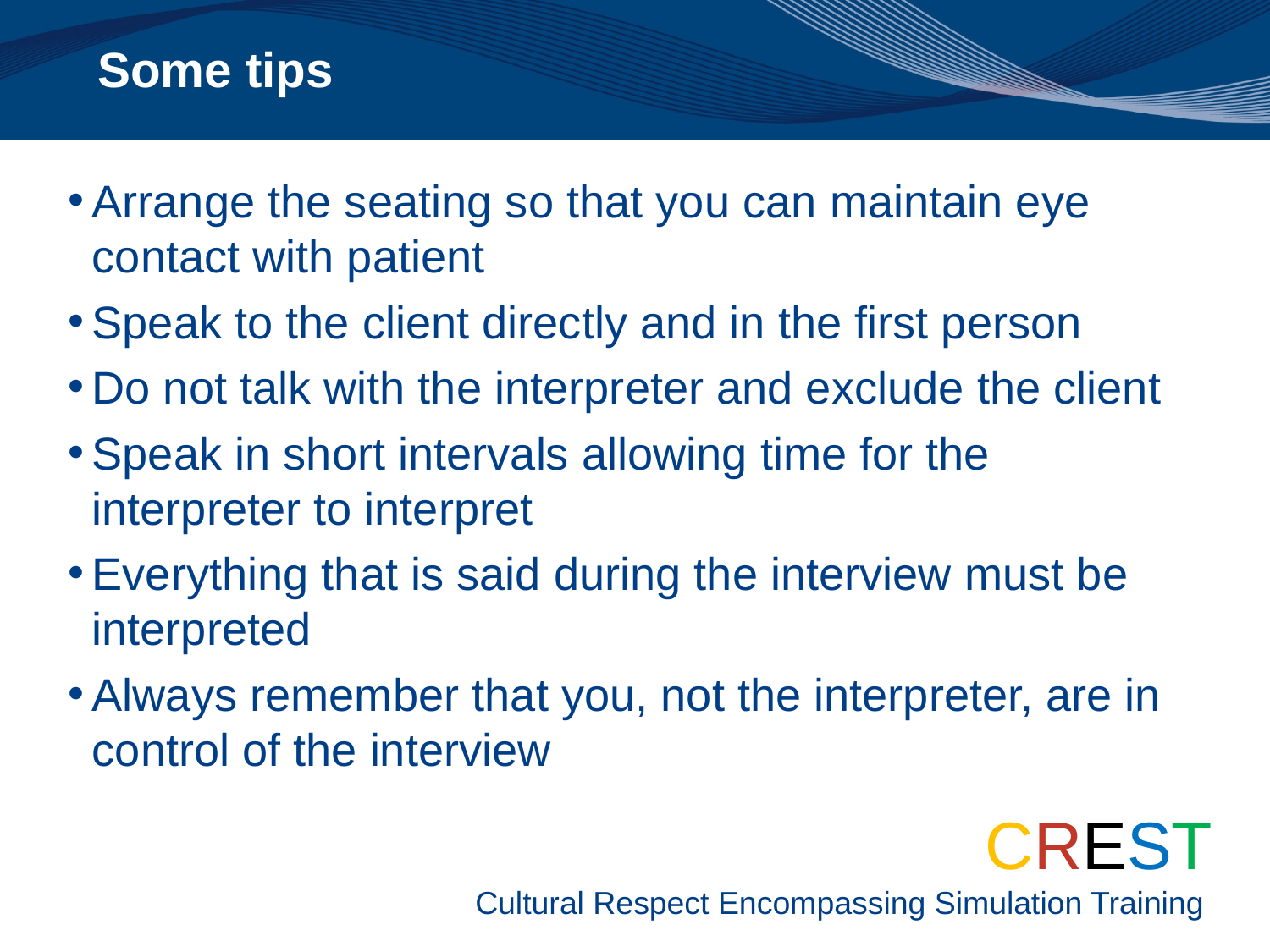

# Some tips
Arrange the seating so that you can maintain eye contact with patient
Speak to the client directly and in the first person
Do not talk with the interpreter and exclude the client
Speak in short intervals allowing time for the interpreter to interpret
Everything that is said during the interview must be interpreted
Always remember that you, not the interpreter, are in control of the interview